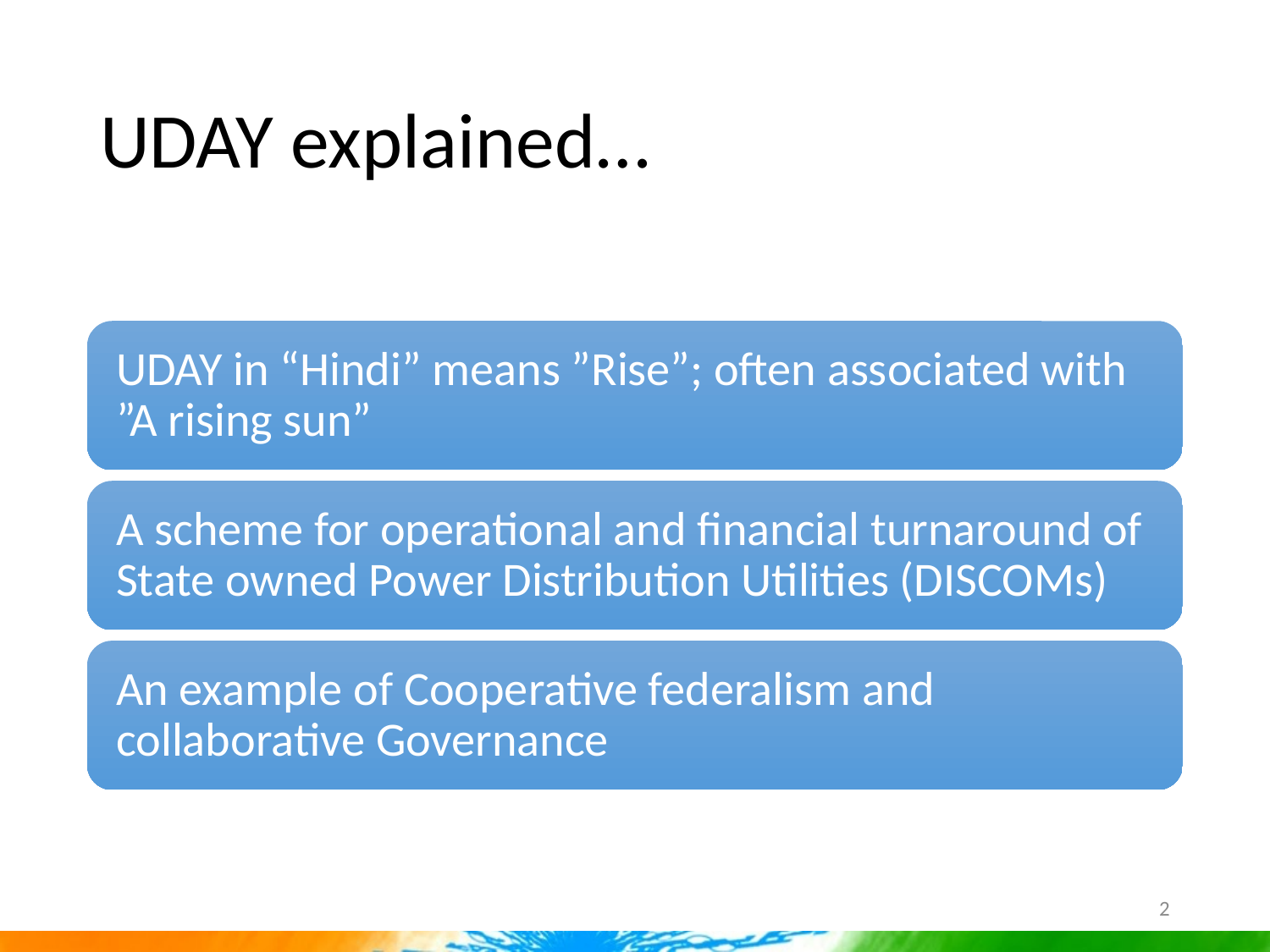

# UDAY explained…
UDAY in “Hindi” means ”Rise”; often associated with ”A rising sun”
A scheme for operational and financial turnaround of State owned Power Distribution Utilities (DISCOMs)
An example of Cooperative federalism and collaborative Governance
2